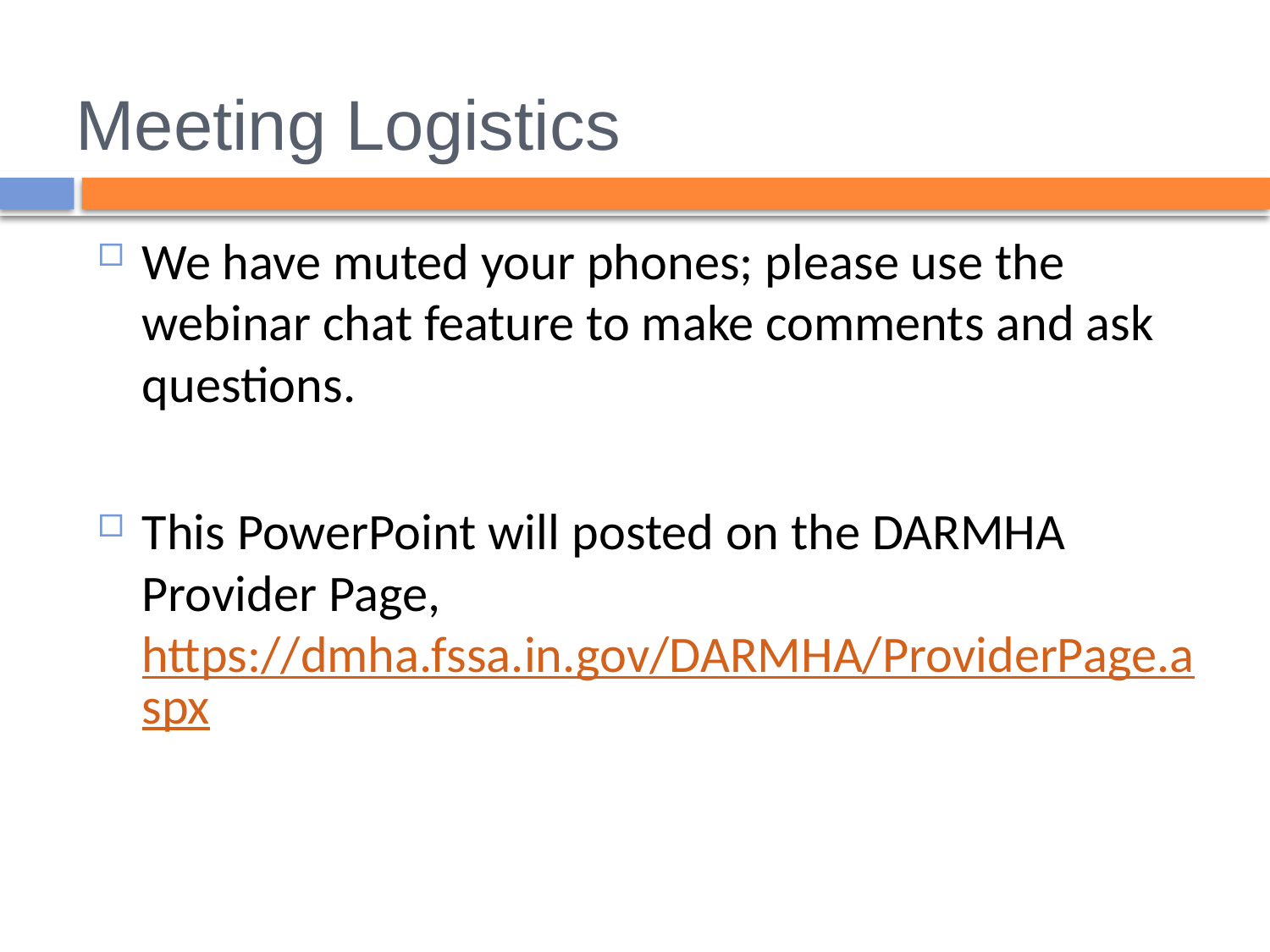

# Meeting Logistics
We have muted your phones; please use the webinar chat feature to make comments and ask questions.

This PowerPoint will posted on the DARMHA Provider Page, https://dmha.fssa.in.gov/DARMHA/ProviderPage.aspx